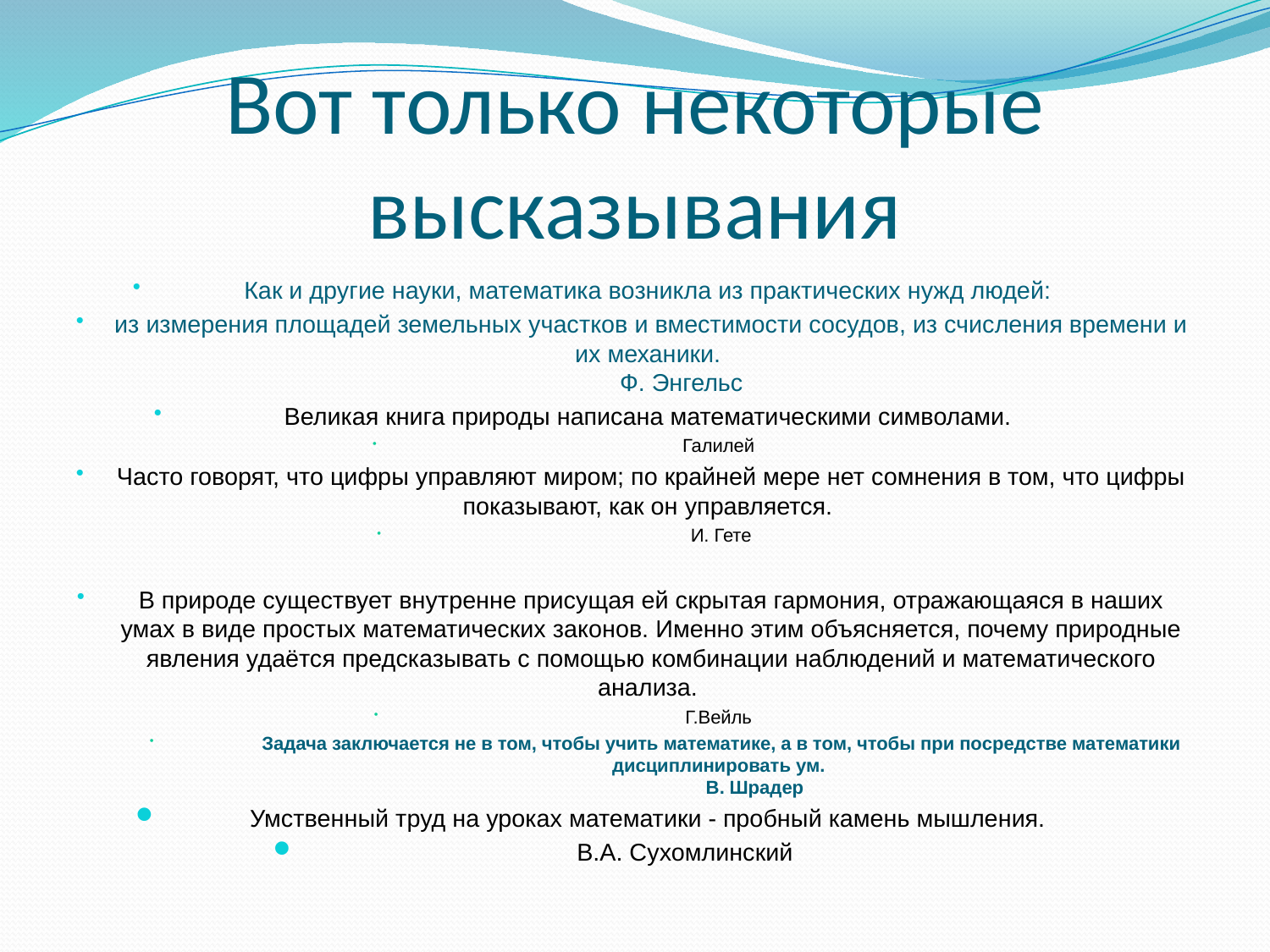

# Вот только некоторые высказывания
Как и другие науки, математика возникла из практических нужд людей:
из измерения площадей земельных участков и вместимости сосудов, из счисления времени и их механики.
					Ф. Энгельс
Великая книга природы написана математическими символами.
Галилей
Часто говорят, что цифры управляют миром; по крайней мере нет сомнения в том, что цифры показывают, как он управляется.
И. Гете

В природе существует внутренне присущая ей скрытая гармония, отражающаяся в наших умах в виде простых математических законов. Именно этим объясняется, почему природные явления удаётся предсказывать с помощью комбинации наблюдений и математического анализа.
Г.Вейль
Задача заключается не в том, чтобы учить математике, а в том, чтобы при посредстве математики дисциплинировать ум.
	В. Шрадер
Умственный труд на уроках математики - пробный камень мышления.
				В.А. Сухомлинский